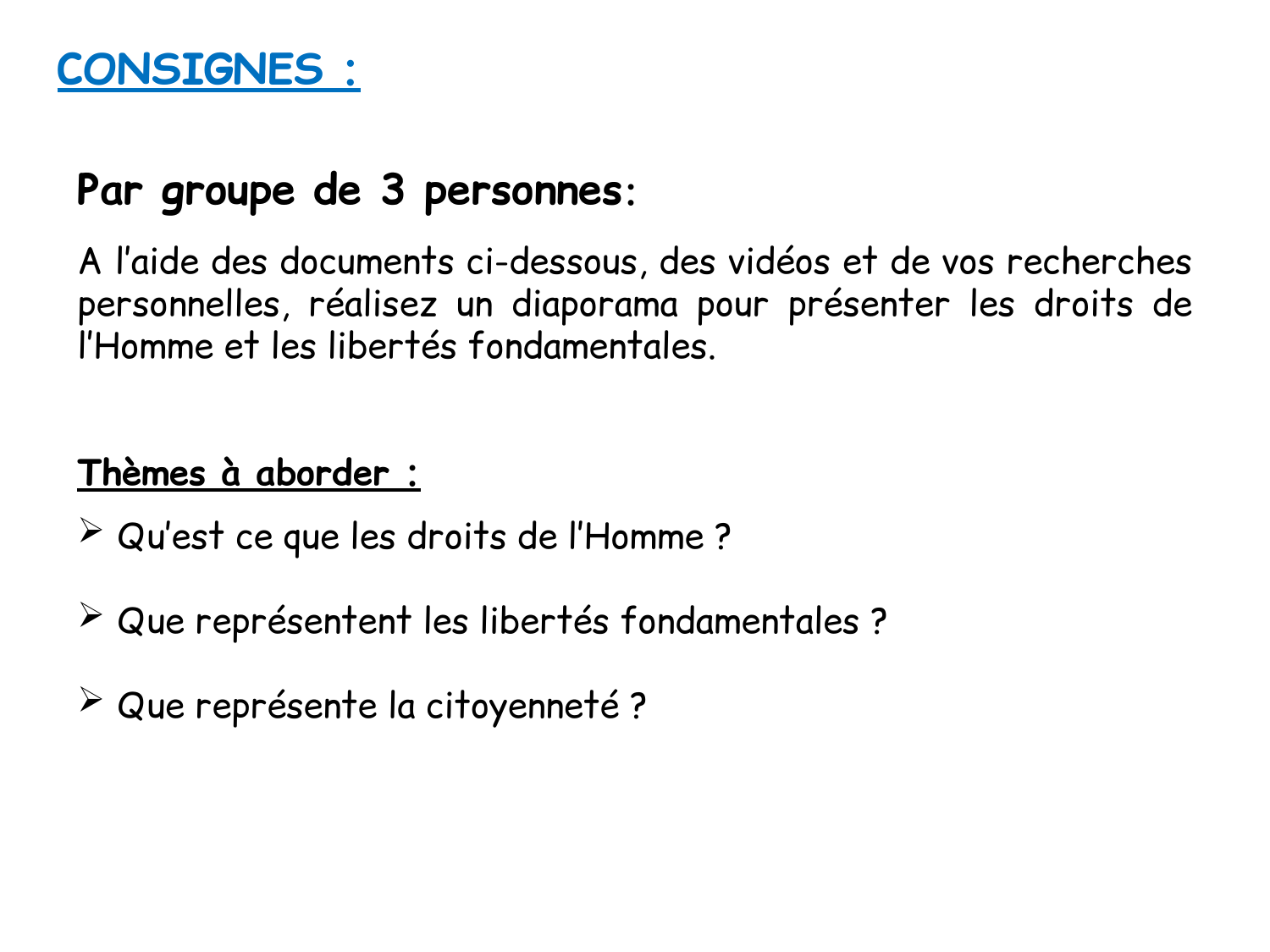

CONSIGNES :
Par groupe de 3 personnes:

A l’aide des documents ci-dessous, des vidéos et de vos recherches personnelles, réalisez un diaporama pour présenter les droits de l’Homme et les libertés fondamentales.

Thèmes à aborder :

 Qu’est ce que les droits de l’Homme ?

 Que représentent les libertés fondamentales ?

 Que représente la citoyenneté ?